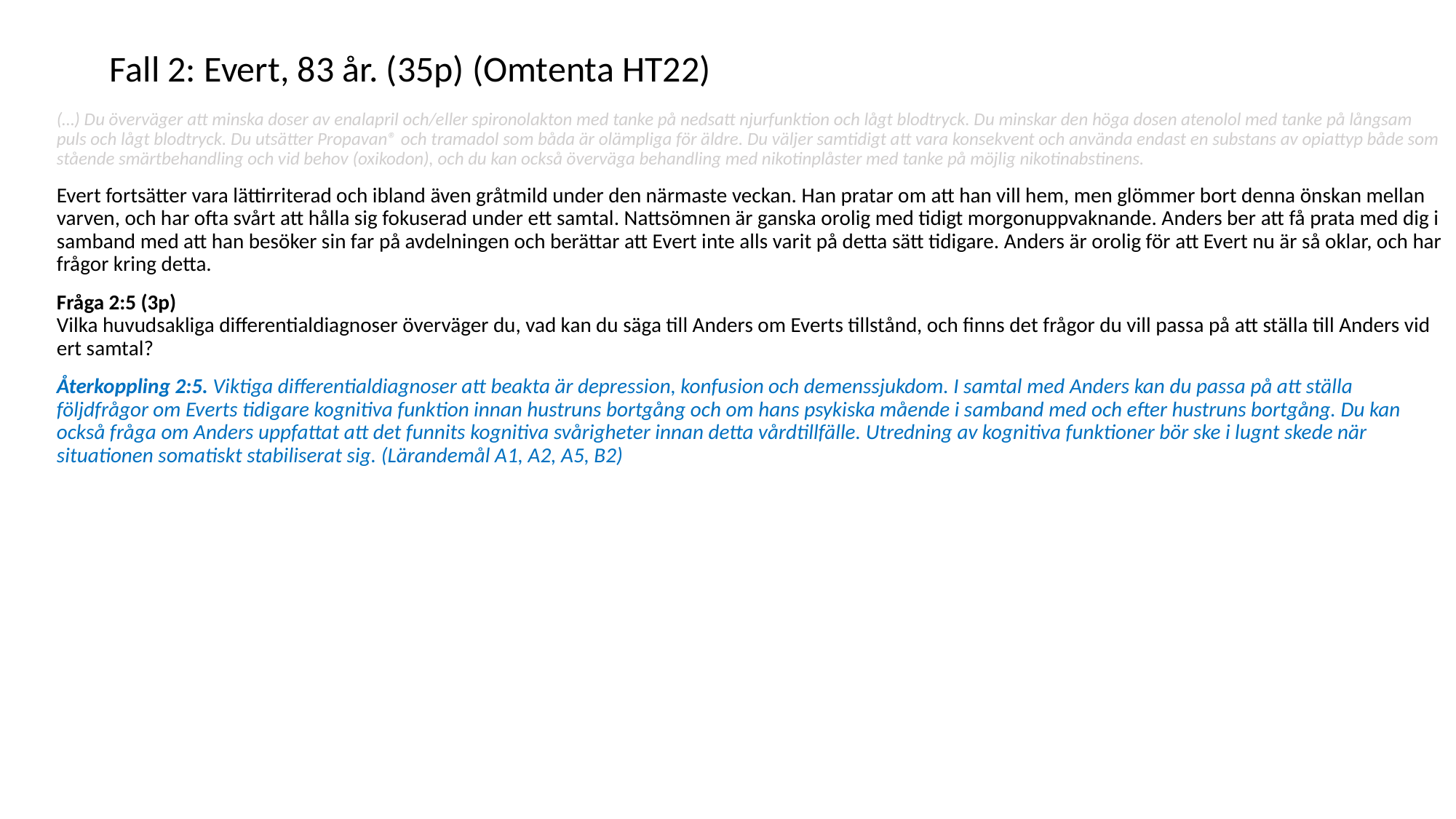

# Fall 2: Evert, 83 år. (35p) (Omtenta HT22)
(…) Du överväger att minska doser av enalapril och/eller spironolakton med tanke på nedsatt njurfunktion och lågt blodtryck. Du minskar den höga dosen atenolol med tanke på långsam puls och lågt blodtryck. Du utsätter Propavan® och tramadol som båda är olämpliga för äldre. Du väljer samtidigt att vara konsekvent och använda endast en substans av opiattyp både som stående smärtbehandling och vid behov (oxikodon), och du kan också överväga behandling med nikotinplåster med tanke på möjlig nikotinabstinens.
Evert fortsätter vara lättirriterad och ibland även gråtmild under den närmaste veckan. Han pratar om att han vill hem, men glömmer bort denna önskan mellan varven, och har ofta svårt att hålla sig fokuserad under ett samtal. Nattsömnen är ganska orolig med tidigt morgonuppvaknande. Anders ber att få prata med dig i samband med att han besöker sin far på avdelningen och berättar att Evert inte alls varit på detta sätt tidigare. Anders är orolig för att Evert nu är så oklar, och har frågor kring detta.
Fråga 2:5 (3p)
Vilka huvudsakliga differentialdiagnoser överväger du, vad kan du säga till Anders om Everts tillstånd, och finns det frågor du vill passa på att ställa till Anders vid ert samtal?
Återkoppling 2:5. Viktiga differentialdiagnoser att beakta är depression, konfusion och demenssjukdom. I samtal med Anders kan du passa på att ställa följdfrågor om Everts tidigare kognitiva funktion innan hustruns bortgång och om hans psykiska mående i samband med och efter hustruns bortgång. Du kan också fråga om Anders uppfattat att det funnits kognitiva svårigheter innan detta vårdtillfälle. Utredning av kognitiva funktioner bör ske i lugnt skede när situationen somatiskt stabiliserat sig. (Lärandemål A1, A2, A5, B2)